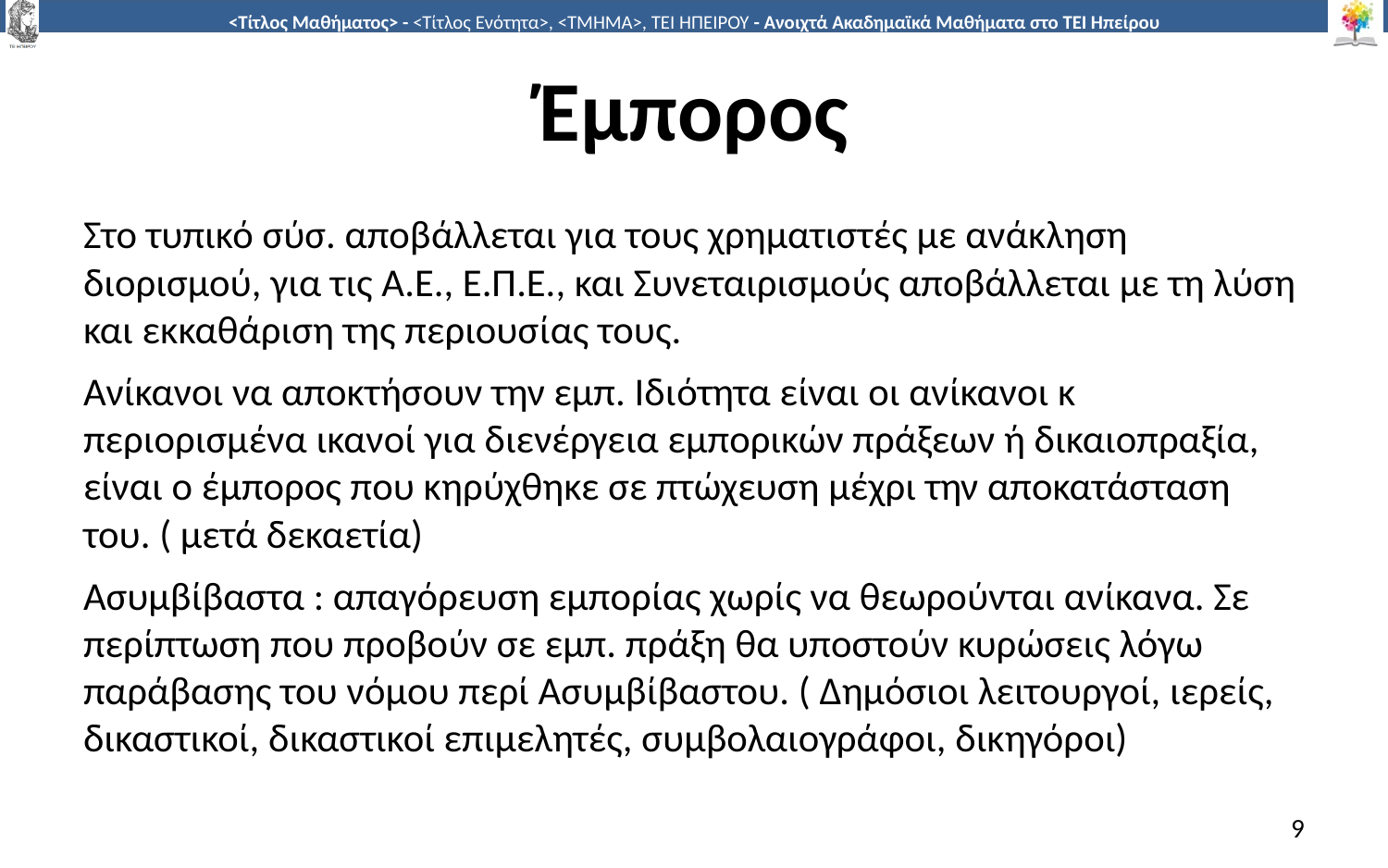

# Έμπορος
Στο τυπικό σύσ. αποβάλλεται για τους χρηματιστές με ανάκληση διορισμού, για τις Α.Ε., Ε.Π.Ε., και Συνεταιρισμούς αποβάλλεται με τη λύση και εκκαθάριση της περιουσίας τους.
Ανίκανοι να αποκτήσουν την εμπ. Ιδιότητα είναι οι ανίκανοι κ περιορισμένα ικανοί για διενέργεια εμπορικών πράξεων ή δικαιοπραξία, είναι ο έμπορος που κηρύχθηκε σε πτώχευση μέχρι την αποκατάσταση του. ( μετά δεκαετία)
Ασυμβίβαστα : απαγόρευση εμπορίας χωρίς να θεωρούνται ανίκανα. Σε περίπτωση που προβούν σε εμπ. πράξη θα υποστούν κυρώσεις λόγω παράβασης του νόμου περί Ασυμβίβαστου. ( Δημόσιοι λειτουργοί, ιερείς, δικαστικοί, δικαστικοί επιμελητές, συμβολαιογράφοι, δικηγόροι)

9